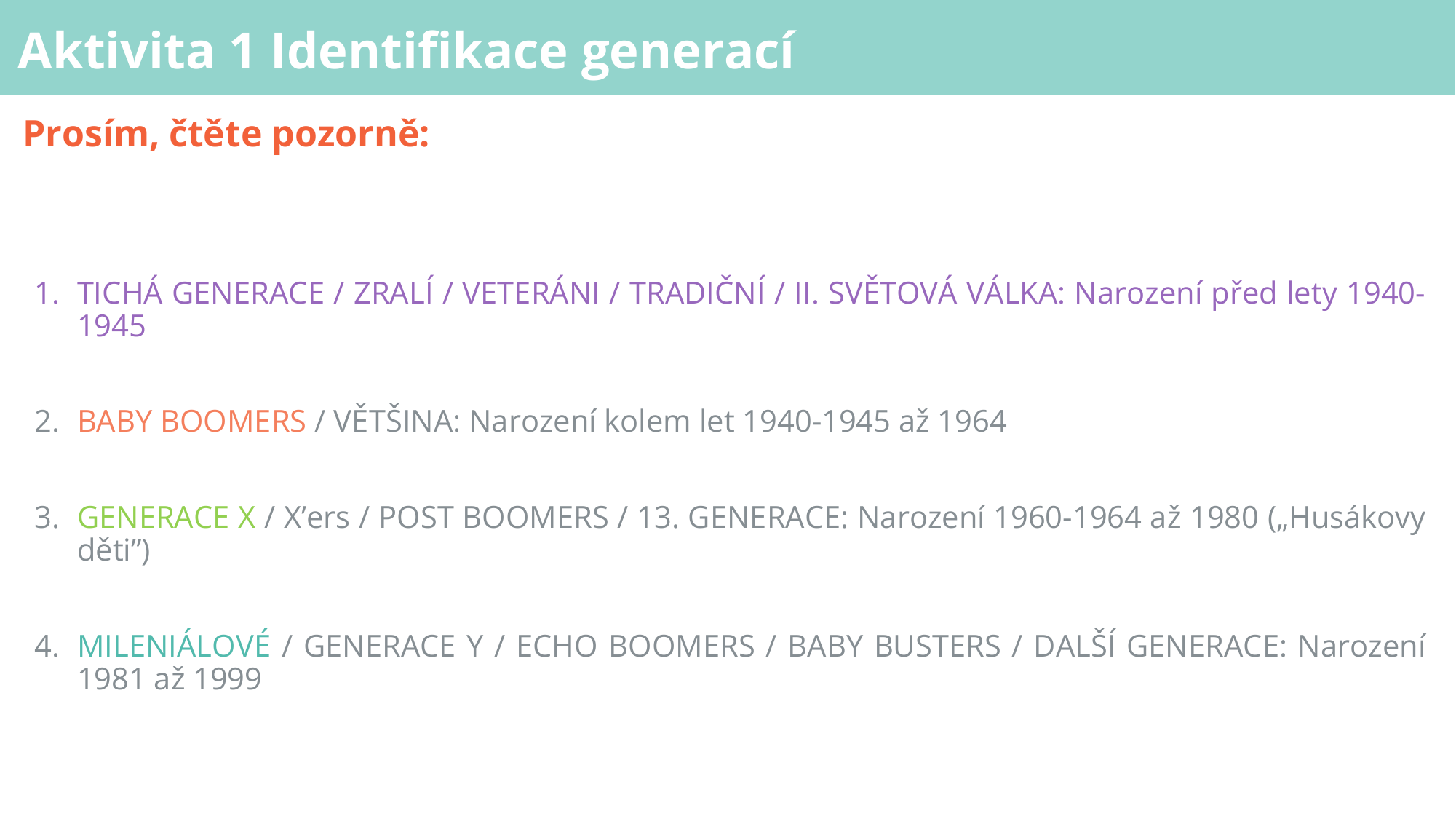

# Aktivita 1 Identifikace generací
Prosím, čtěte pozorně:
TICHÁ GENERACE / ZRALÍ / VETERÁNI / TRADIČNÍ / II. SVĚTOVÁ VÁLKA: Narození před lety 1940-1945

BABY BOOMERS / VĚTŠINA: Narození kolem let 1940-1945 až 1964

GENERACE X / X’ers / POST BOOMERS / 13. GENERACE: Narození 1960-1964 až 1980 („Husákovy děti”)

MILENIÁLOVÉ / GENERACE Y / ECHO BOOMERS / BABY BUSTERS / DALŠÍ GENERACE: Narození 1981 až 1999